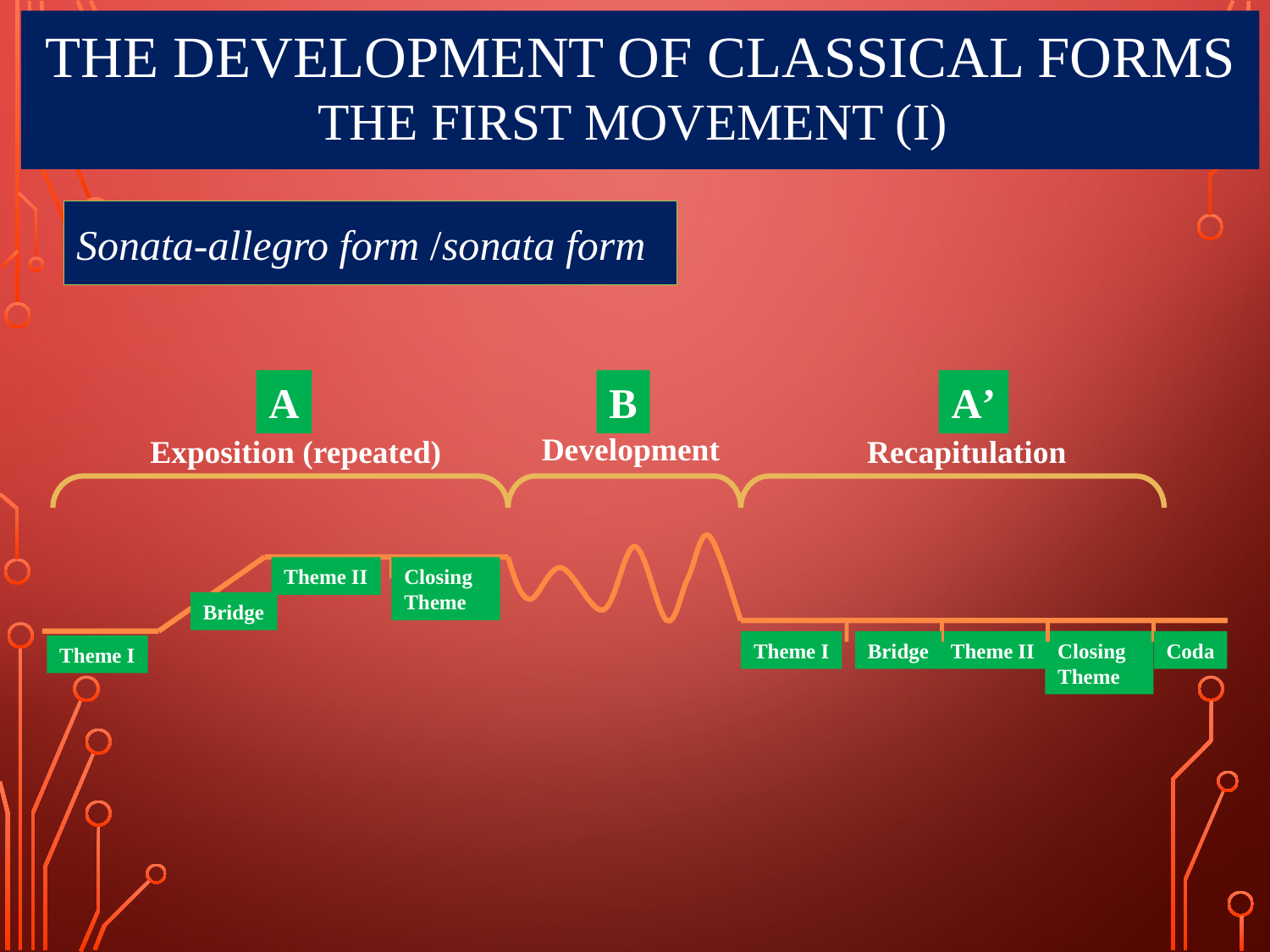

# The Development of Classical Forms The First Movement (I)
Sonata-allegro form /sonata form

A
B
A’

Development
Exposition (repeated)
Recapitulation

Theme II

Closing
Theme
Bridge

Theme I
Bridge
Theme II
Closing
Theme
Coda
Theme I